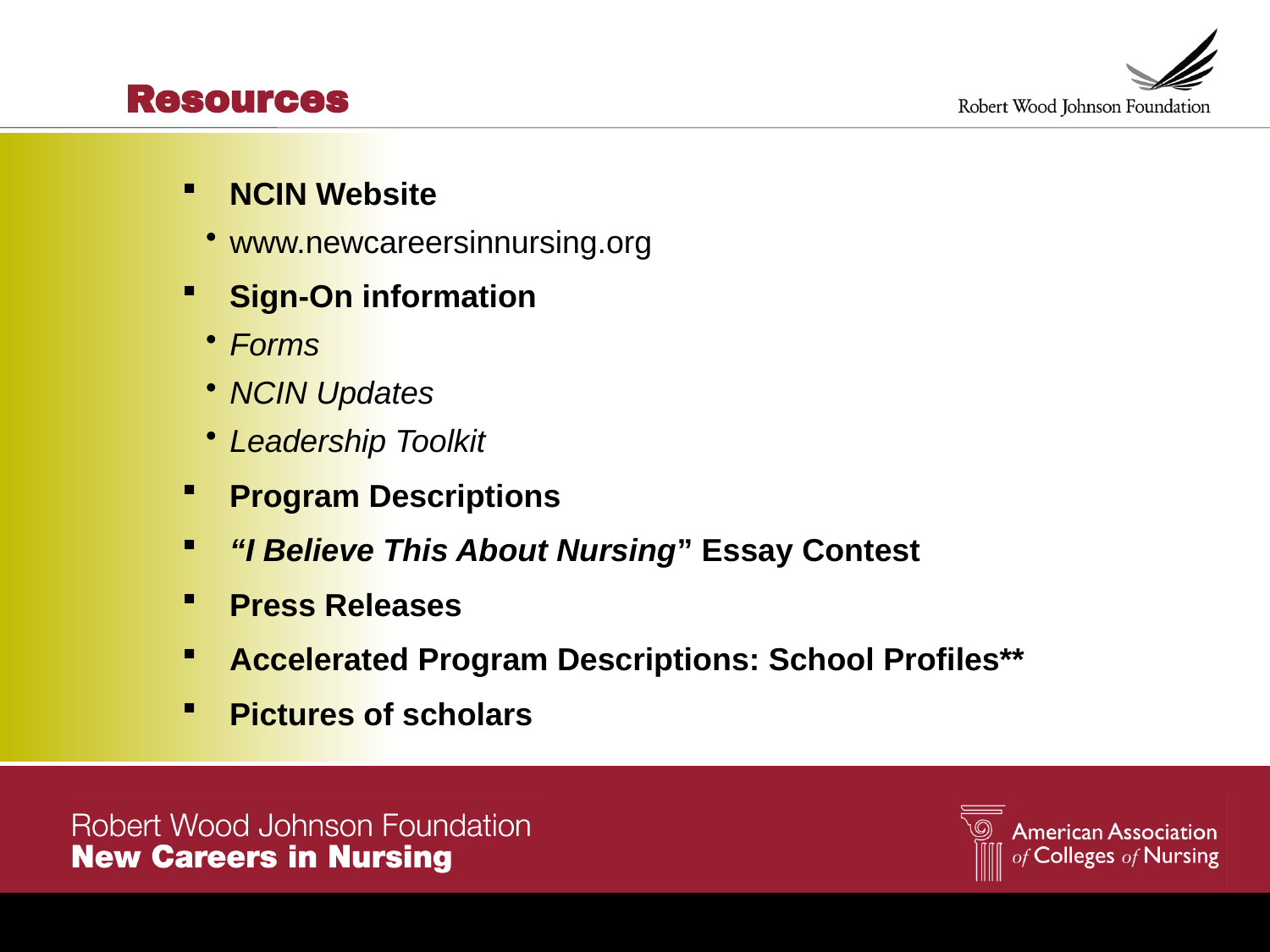

Resources
NCIN Website
www.newcareersinnursing.org
Sign-On information
Forms
NCIN Updates
Leadership Toolkit
Program Descriptions
“I Believe This About Nursing” Essay Contest
Press Releases
Accelerated Program Descriptions: School Profiles**
Pictures of scholars